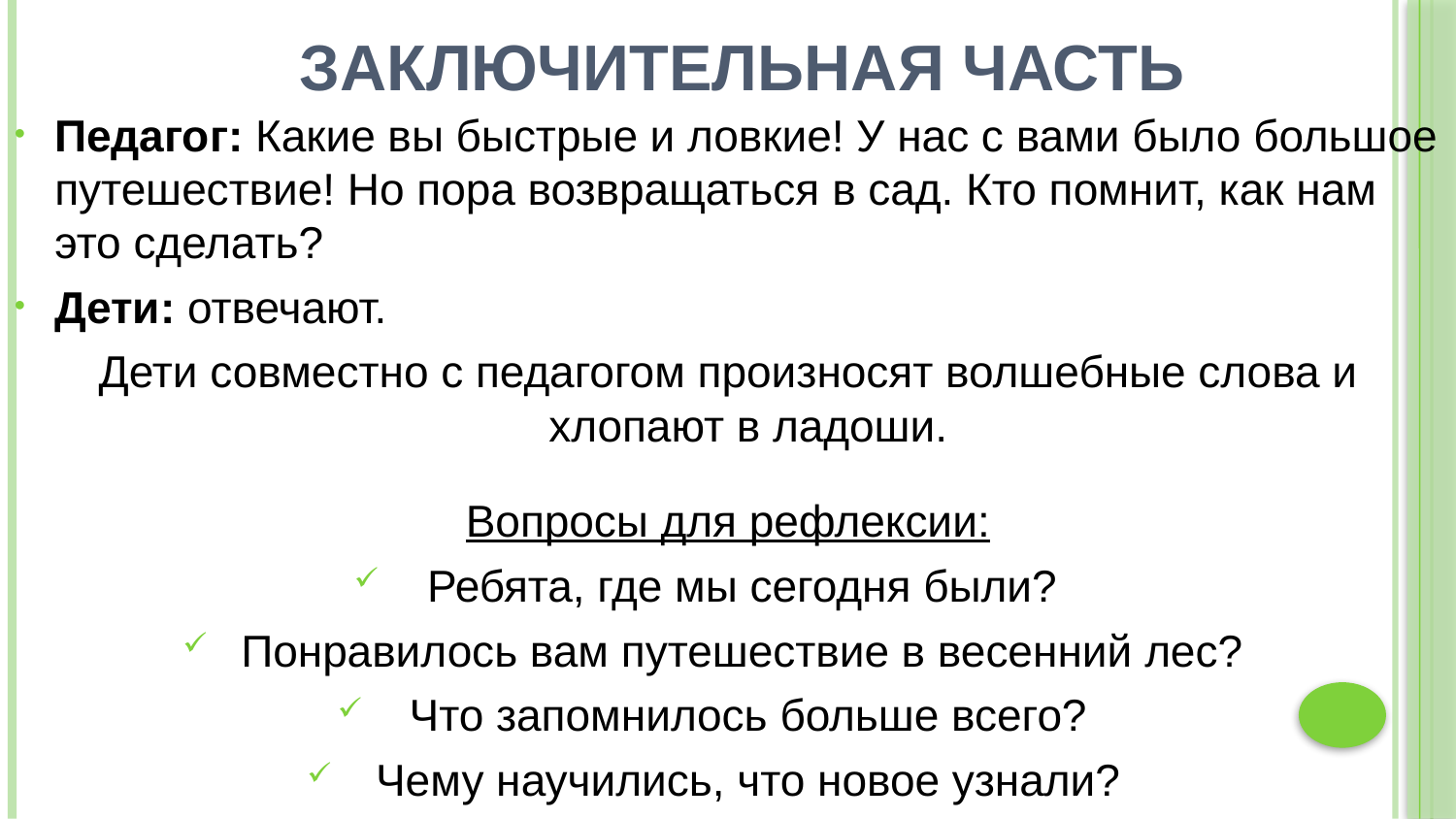

# Заключительная часть
Педагог: Какие вы быстрые и ловкие! У нас с вами было большое путешествие! Но пора возвращаться в сад. Кто помнит, как нам это сделать?
Дети: отвечают.
Дети совместно с педагогом произносят волшебные слова и хлопают в ладоши.

Вопросы для рефлексии:
Ребята, где мы сегодня были?
Понравилось вам путешествие в весенний лес?
Что запомнилось больше всего?
Чему научились, что новое узнали?